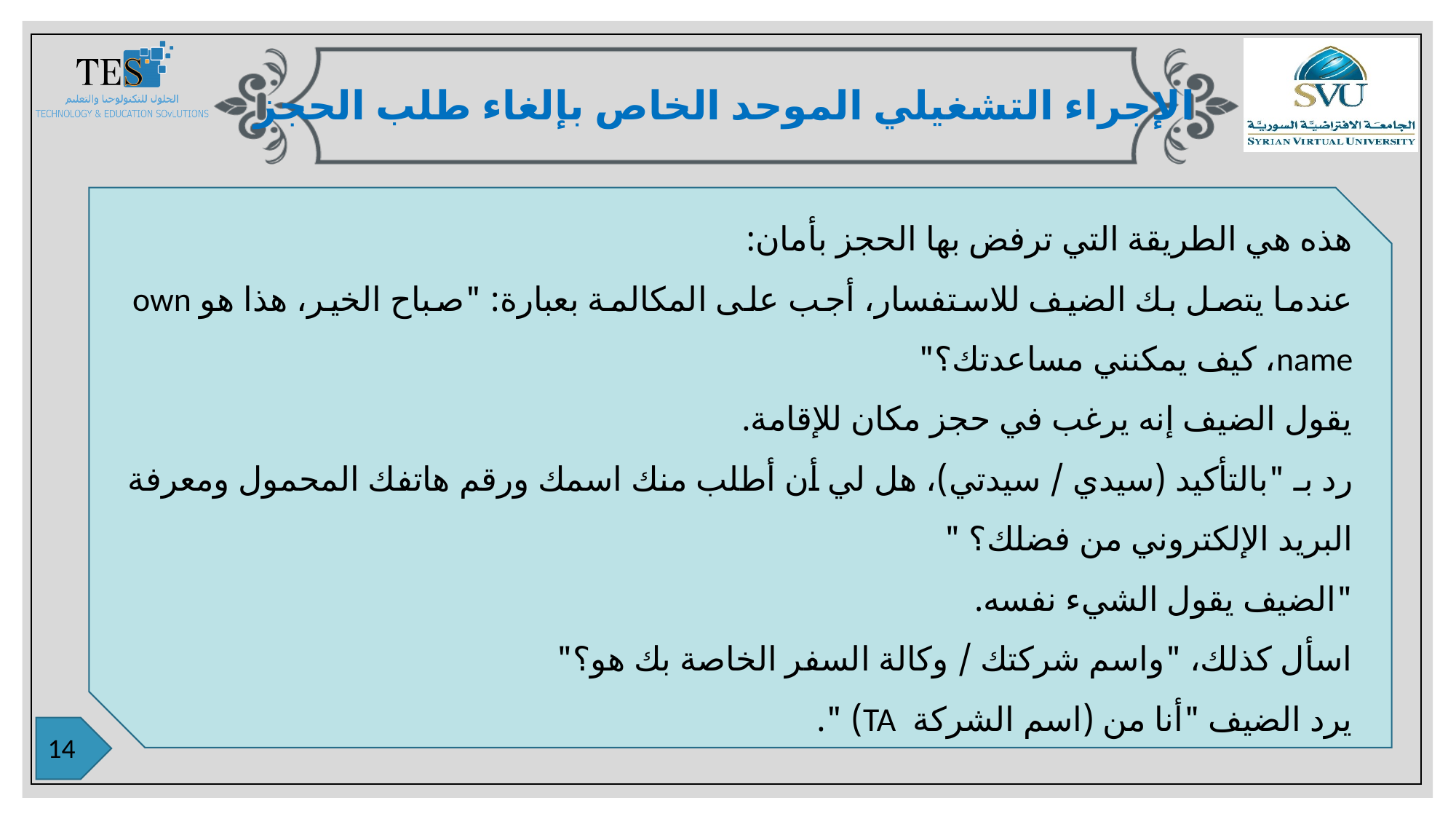

الإجراء التشغيلي الموحد الخاص بإلغاء طلب الحجز
هذه هي الطريقة التي ترفض بها الحجز بأمان:
عندما يتصل بك الضيف للاستفسار، أجب على المكالمة بعبارة: "صباح الخير، هذا هو own name، كيف يمكنني مساعدتك؟"
يقول الضيف إنه يرغب في حجز مكان للإقامة.
رد بـ "بالتأكيد (سيدي / سيدتي)، هل لي أن أطلب منك اسمك ورقم هاتفك المحمول ومعرفة البريد الإلكتروني من فضلك؟ "
"الضيف يقول الشيء نفسه.
اسأل كذلك، "واسم شركتك / وكالة السفر الخاصة بك هو؟"
يرد الضيف "أنا من (اسم الشركة  TA) ".